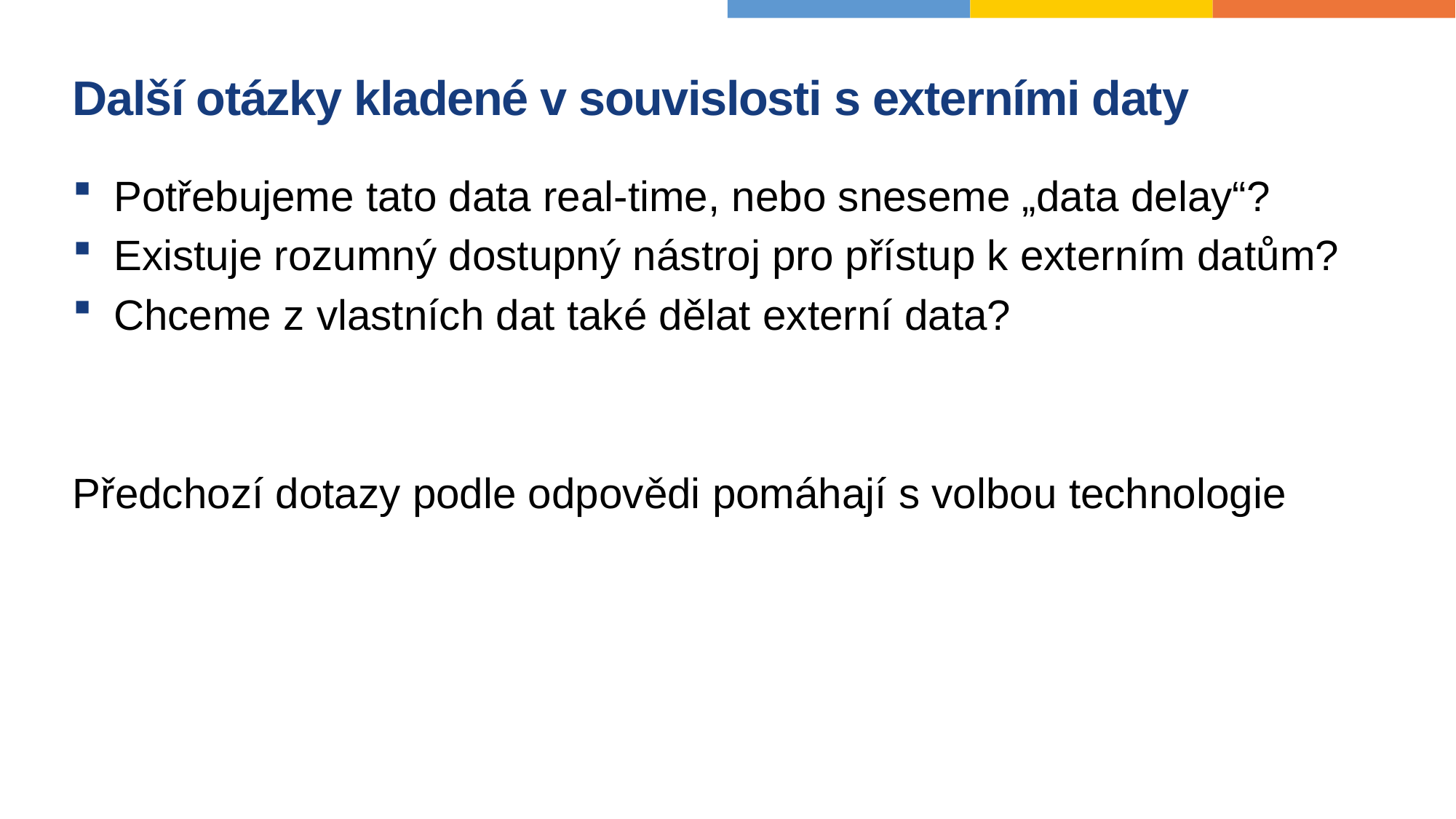

# Další otázky kladené v souvislosti s externími daty
Potřebujeme tato data real-time, nebo sneseme „data delay“?
Existuje rozumný dostupný nástroj pro přístup k externím datům?
Chceme z vlastních dat také dělat externí data?

Předchozí dotazy podle odpovědi pomáhají s volbou technologie